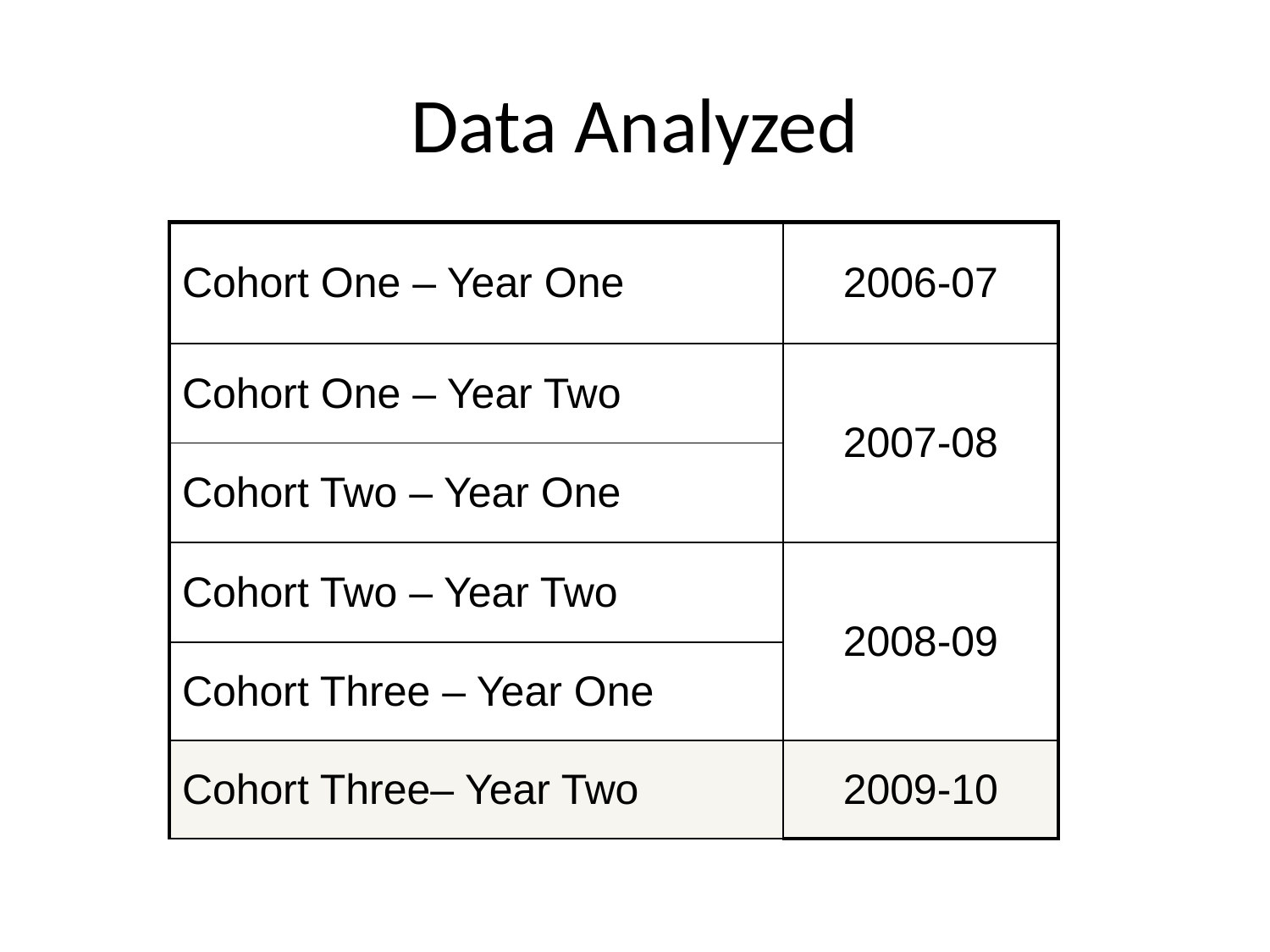

# Data Analyzed
| Cohort One – Year One | 2006-07 |
| --- | --- |
| Cohort One – Year Two | 2007-08 |
| Cohort Two – Year One |  |
| Cohort Two – Year Two | 2008-09 |
| Cohort Three – Year One |  |
| Cohort Three– Year Two | 2009-10 |